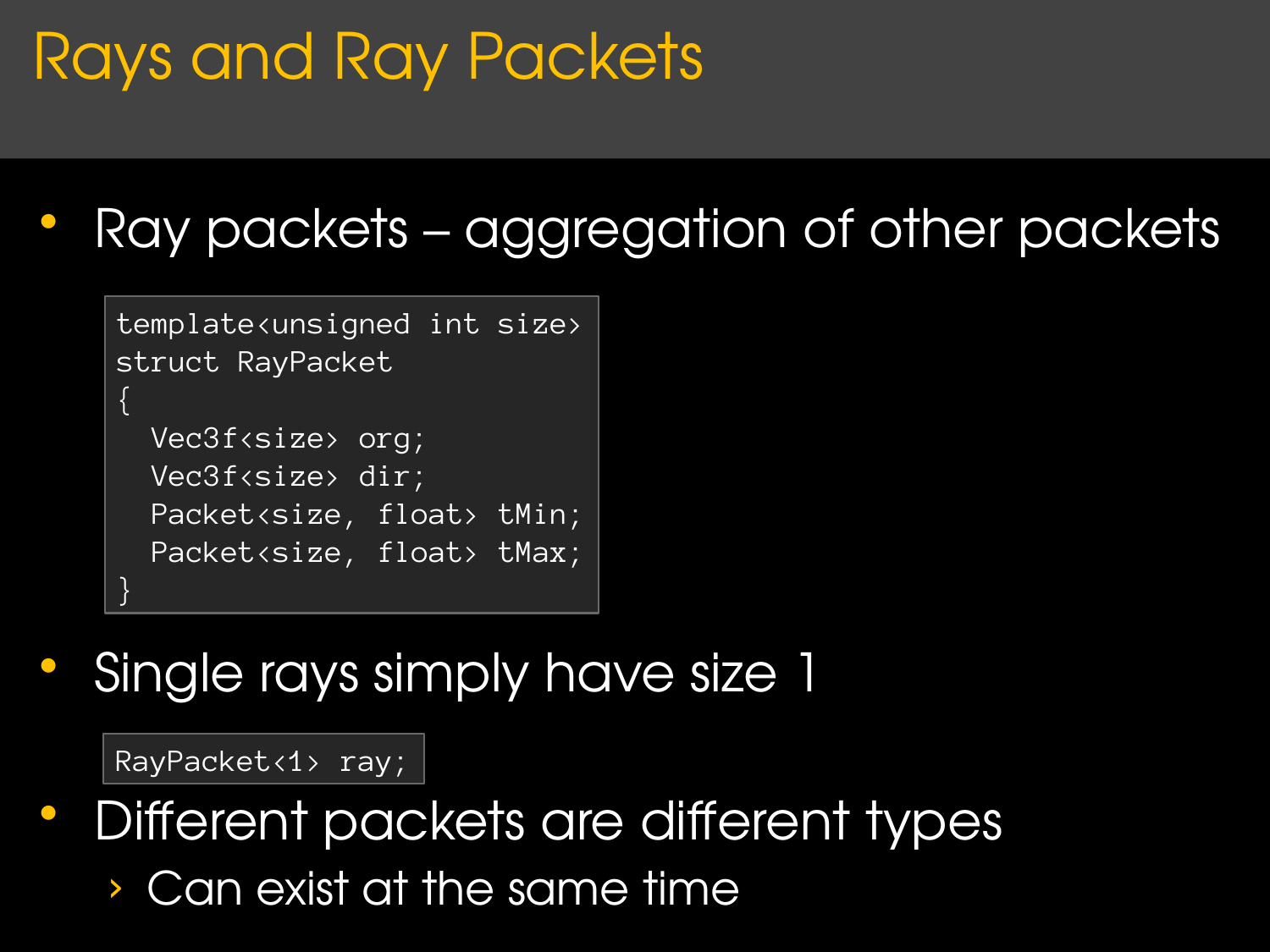

# Rays and Ray Packets
Ray packets – aggregation of other packets

Single rays simply have size 1

Different packets are different types
Can exist at the same time
template<unsigned int size>
struct RayPacket
{
  Vec3f<size> org;
  Vec3f<size> dir;
  Packet<size, float> tMin;
  Packet<size, float> tMax;
}
RayPacket<1> ray;